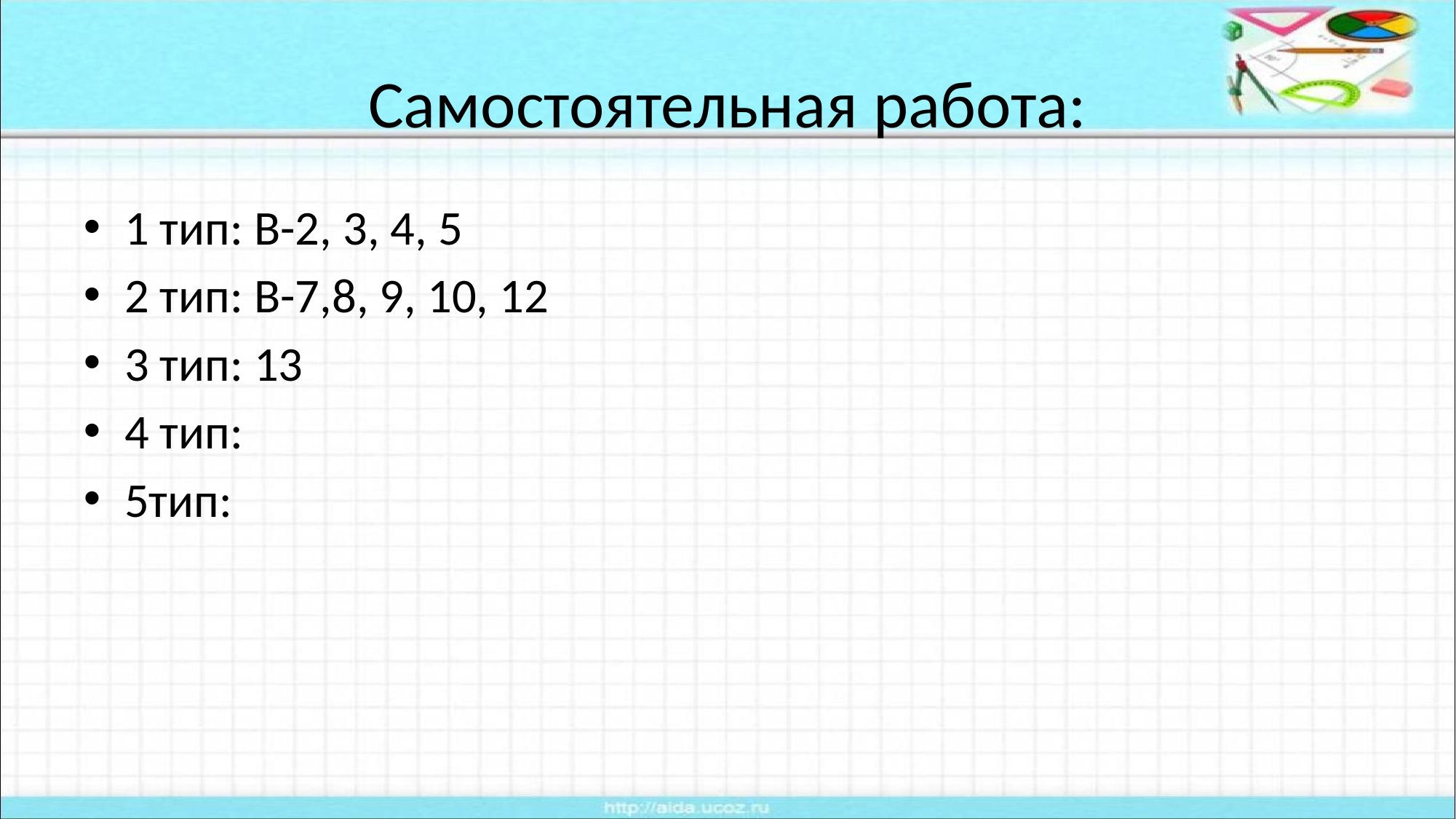

# Самостоятельная работа:
1 тип: В-2, 3, 4, 5
2 тип: В-7,8, 9, 10, 12
3 тип: 13
4 тип:
5тип: